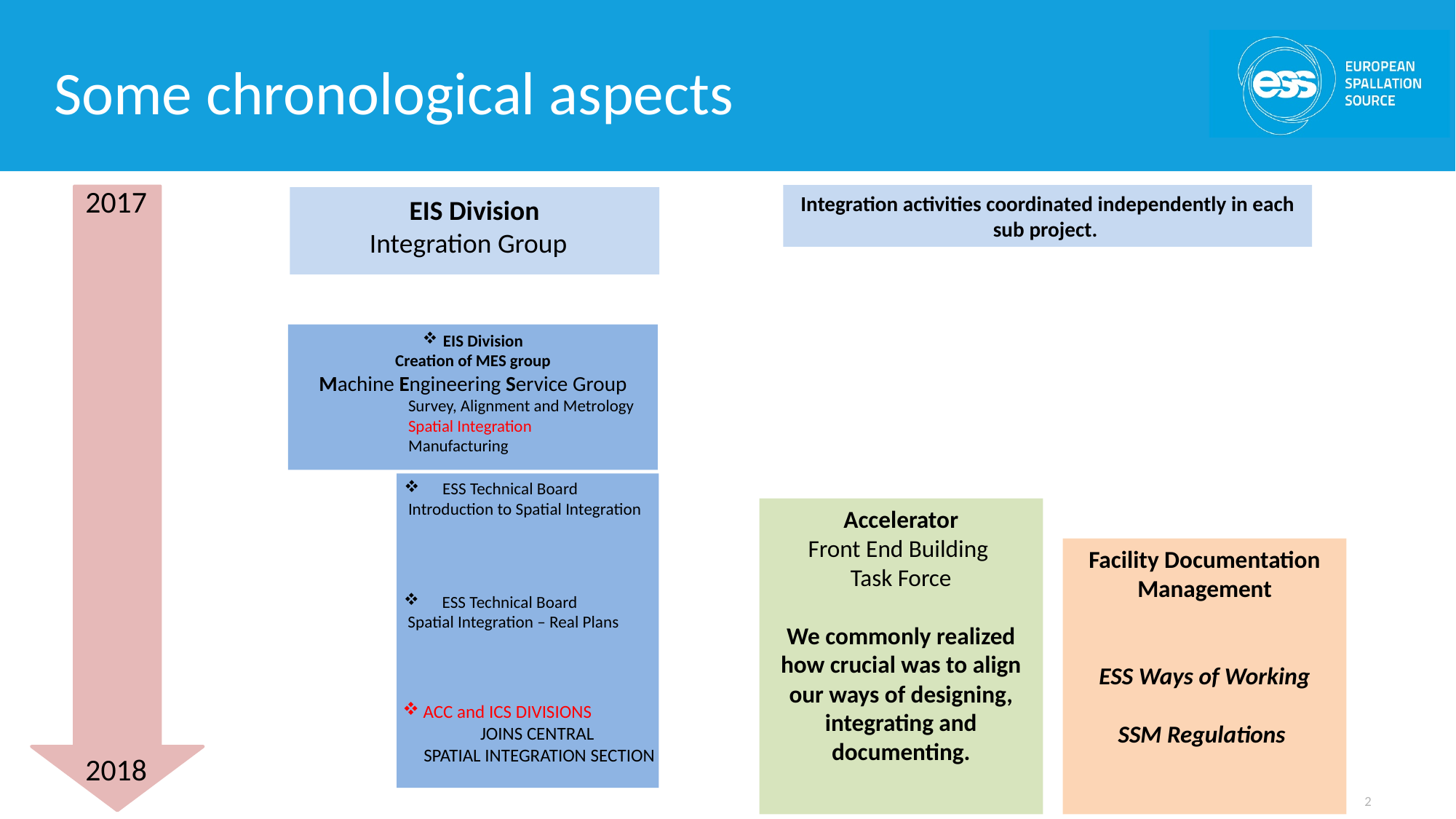

Some chronological aspects
2017
Integration activities coordinated independently in each sub project.

EIS Division
Integration Group
EIS Division
Creation of MES group
Machine Engineering Service Group
	Survey, Alignment and Metrology
	Spatial Integration
	Manufacturing

ESS Technical Board
 Introduction to Spatial Integration

Accelerator
Front End Building
Task Force

We commonly realized how crucial was to align our ways of designing, integrating and documenting.
Facility Documentation Management

ESS Ways of Working

SSM Regulations
ESS Technical Board
 Spatial Integration – Real Plans
ACC and ICS DIVISIONS
JOINS CENTRAL
SPATIAL INTEGRATION SECTION
2018
2